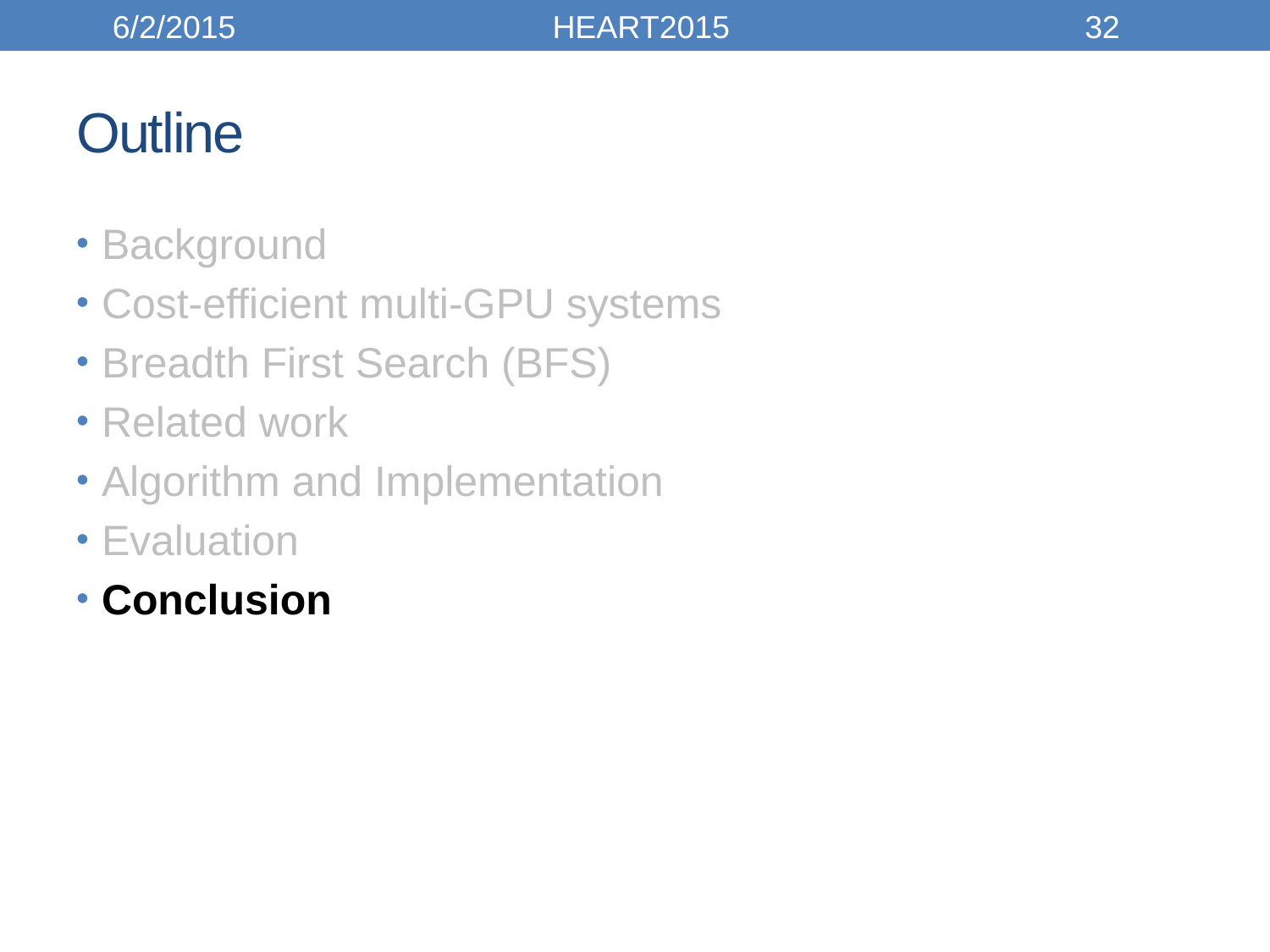

6/2/2015
HEART2015
32
# Outline
Background
Cost-efficient multi-GPU systems
Breadth First Search (BFS)
Related work
Algorithm and Implementation
Evaluation
Conclusion